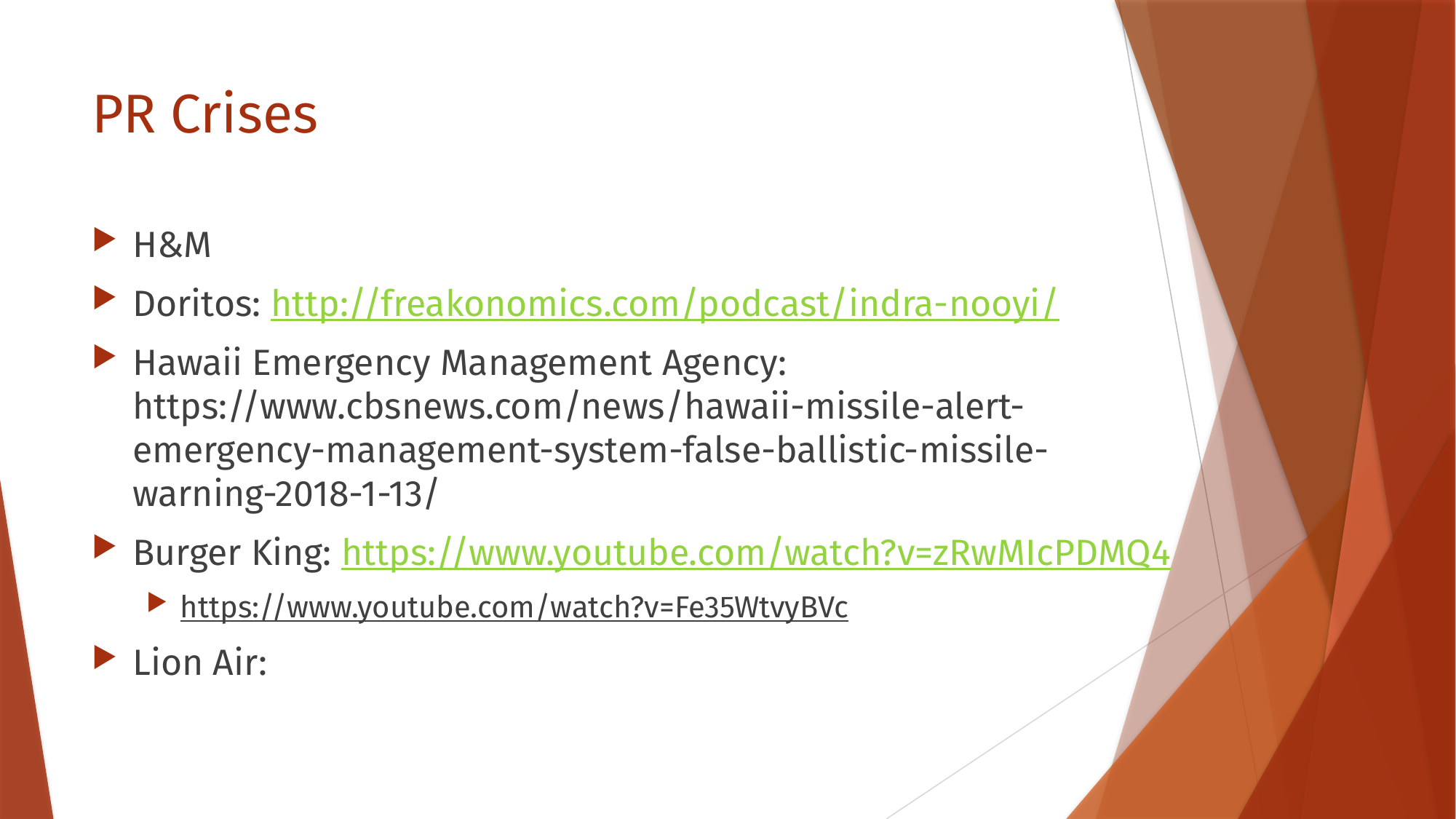

# PR Crises
H&M
Doritos: http://freakonomics.com/podcast/indra-nooyi/
Hawaii Emergency Management Agency: https://www.cbsnews.com/news/hawaii-missile-alert-emergency-management-system-false-ballistic-missile-warning-2018-1-13/
Burger King: https://www.youtube.com/watch?v=zRwMIcPDMQ4
https://www.youtube.com/watch?v=Fe35WtvyBVc
Lion Air: